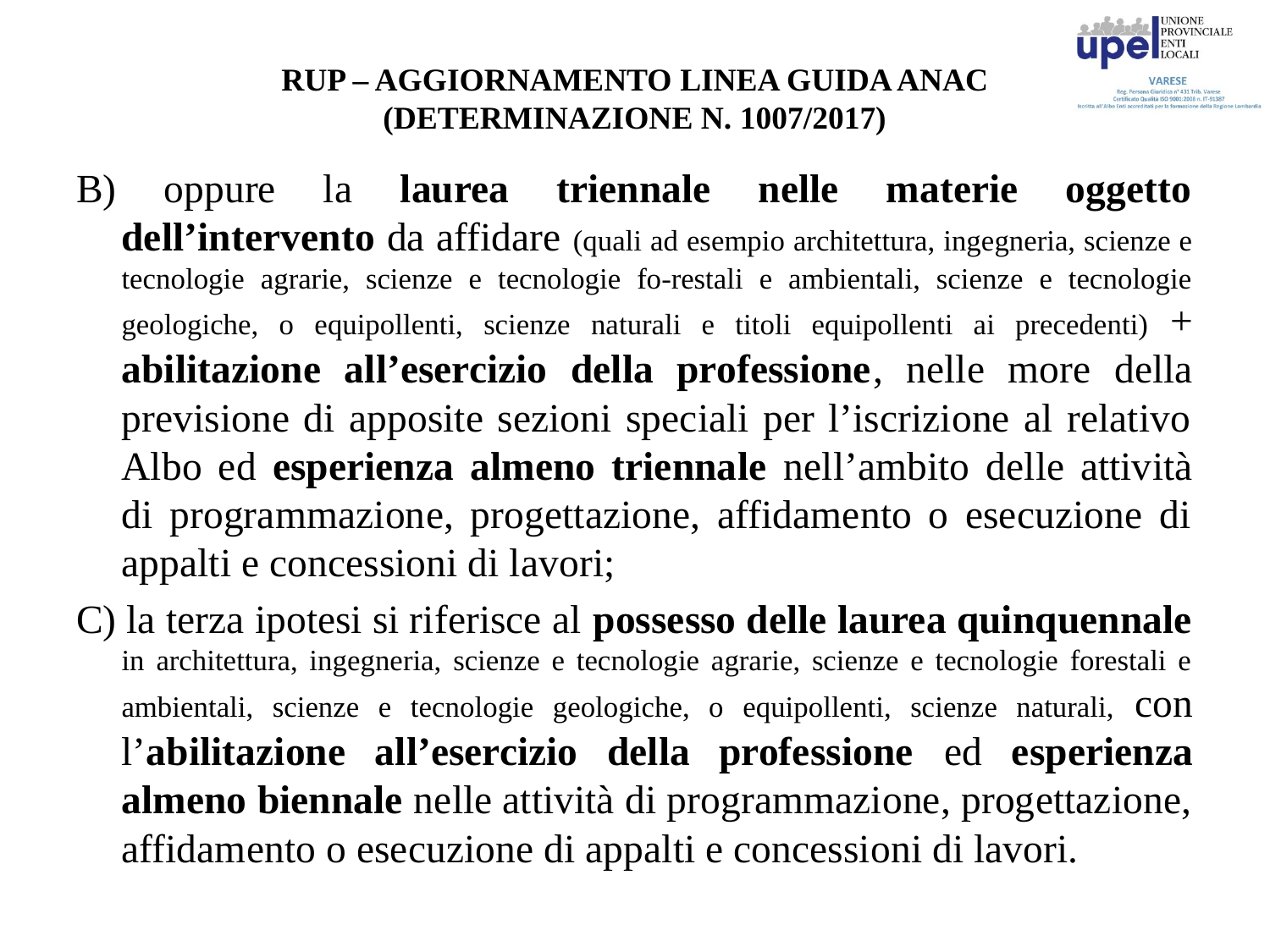

# RUP – AGGIORNAMENTO LINEA GUIDA ANAC (DETERMINAZIONE N. 1007/2017)
B) oppure la laurea triennale nelle materie oggetto dell’intervento da affidare (quali ad esempio architettura, ingegneria, scienze e tecnologie agrarie, scienze e tecnologie fo-restali e ambientali, scienze e tecnologie geologiche, o equipollenti, scienze naturali e titoli equipollenti ai precedenti) + abilitazione all’esercizio della professione, nelle more della previsione di apposite sezioni speciali per l’iscrizione al relativo Albo ed esperienza almeno triennale nell’ambito delle attività di programmazione, progettazione, affidamento o esecuzione di appalti e concessioni di lavori;
C) la terza ipotesi si riferisce al possesso delle laurea quinquennale in architettura, ingegneria, scienze e tecnologie agrarie, scienze e tecnologie forestali e ambientali, scienze e tecnologie geologiche, o equipollenti, scienze naturali, con l’abilitazione all’esercizio della professione ed esperienza almeno biennale nelle attività di programmazione, progettazione, affidamento o esecuzione di appalti e concessioni di lavori.